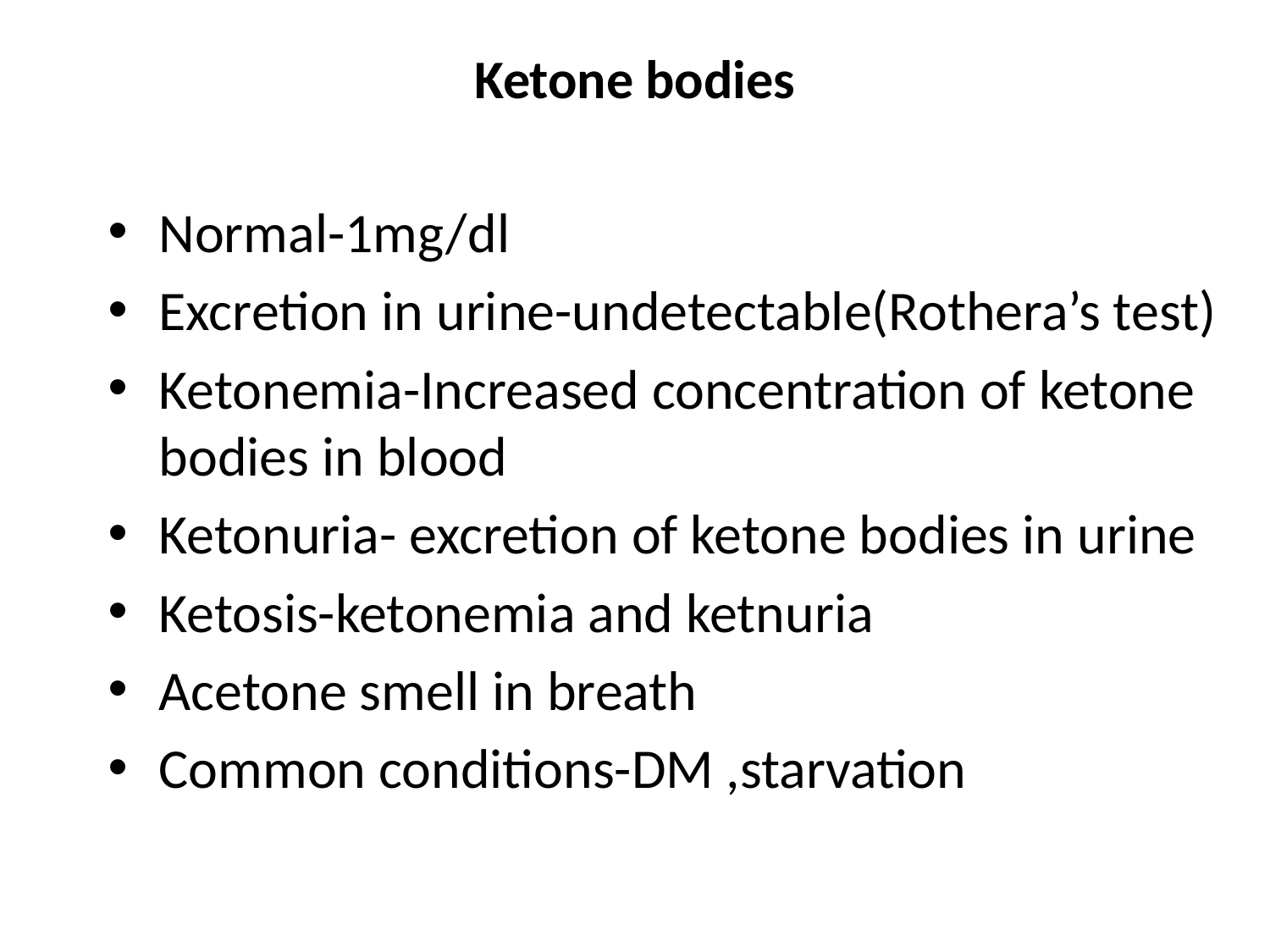

# Ketone bodies
Normal-1mg/dl
Excretion in urine-undetectable(Rothera’s test)
Ketonemia-Increased concentration of ketone bodies in blood
Ketonuria- excretion of ketone bodies in urine
Ketosis-ketonemia and ketnuria
Acetone smell in breath
Common conditions-DM ,starvation